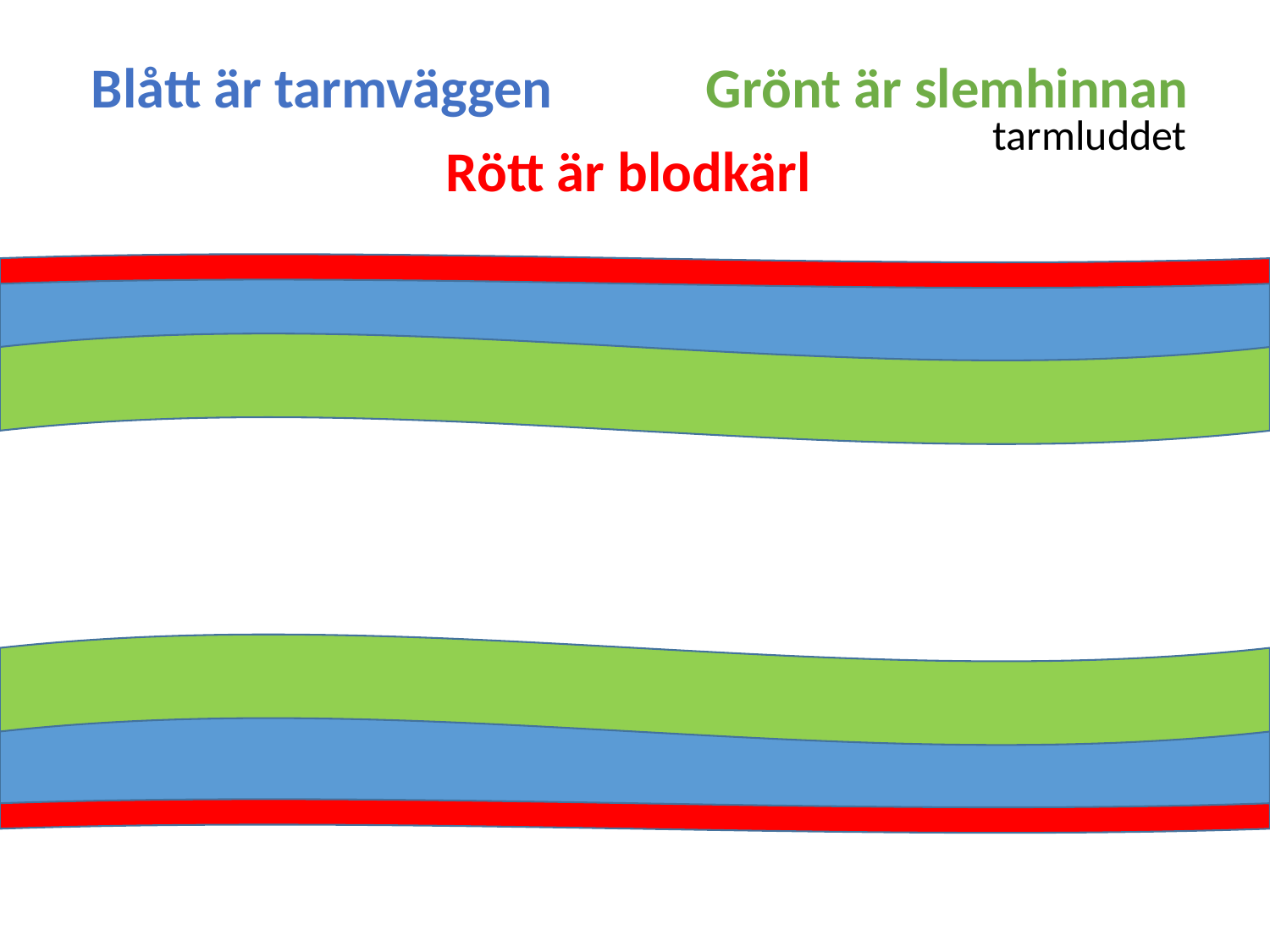

Blått är tarmväggen
Grönt är slemhinnan
tarmluddet
Rött är blodkärl